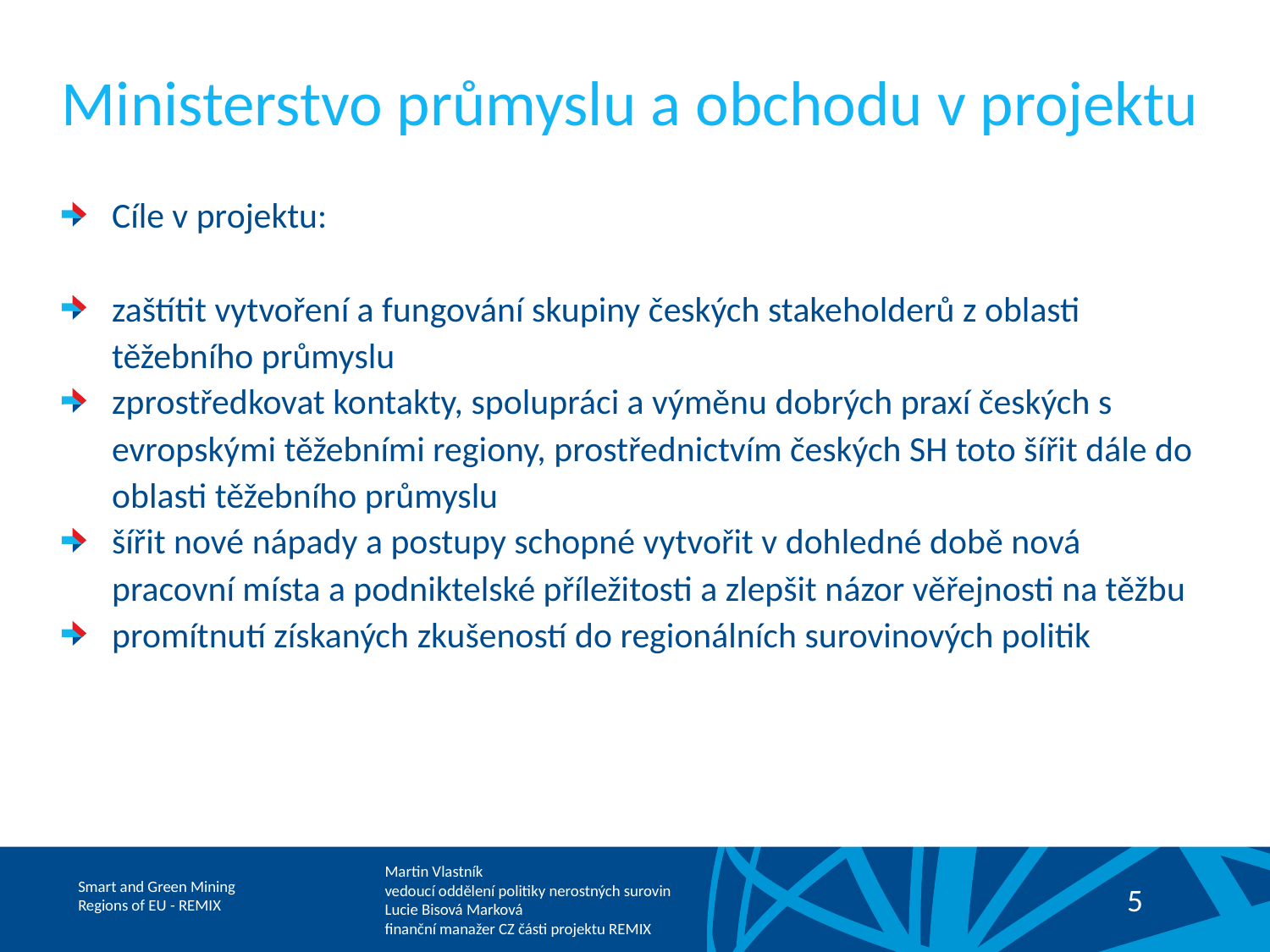

# Ministerstvo průmyslu a obchodu v projektu
Cíle v projektu:

zaštítit vytvoření a fungování skupiny českých stakeholderů z oblasti těžebního průmyslu
zprostředkovat kontakty, spolupráci a výměnu dobrých praxí českých s evropskými těžebními regiony, prostřednictvím českých SH toto šířit dále do oblasti těžebního průmyslu
šířit nové nápady a postupy schopné vytvořit v dohledné době nová pracovní místa a podniktelské příležitosti a zlepšit názor věřejnosti na těžbu
promítnutí získaných zkušeností do regionálních surovinových politik